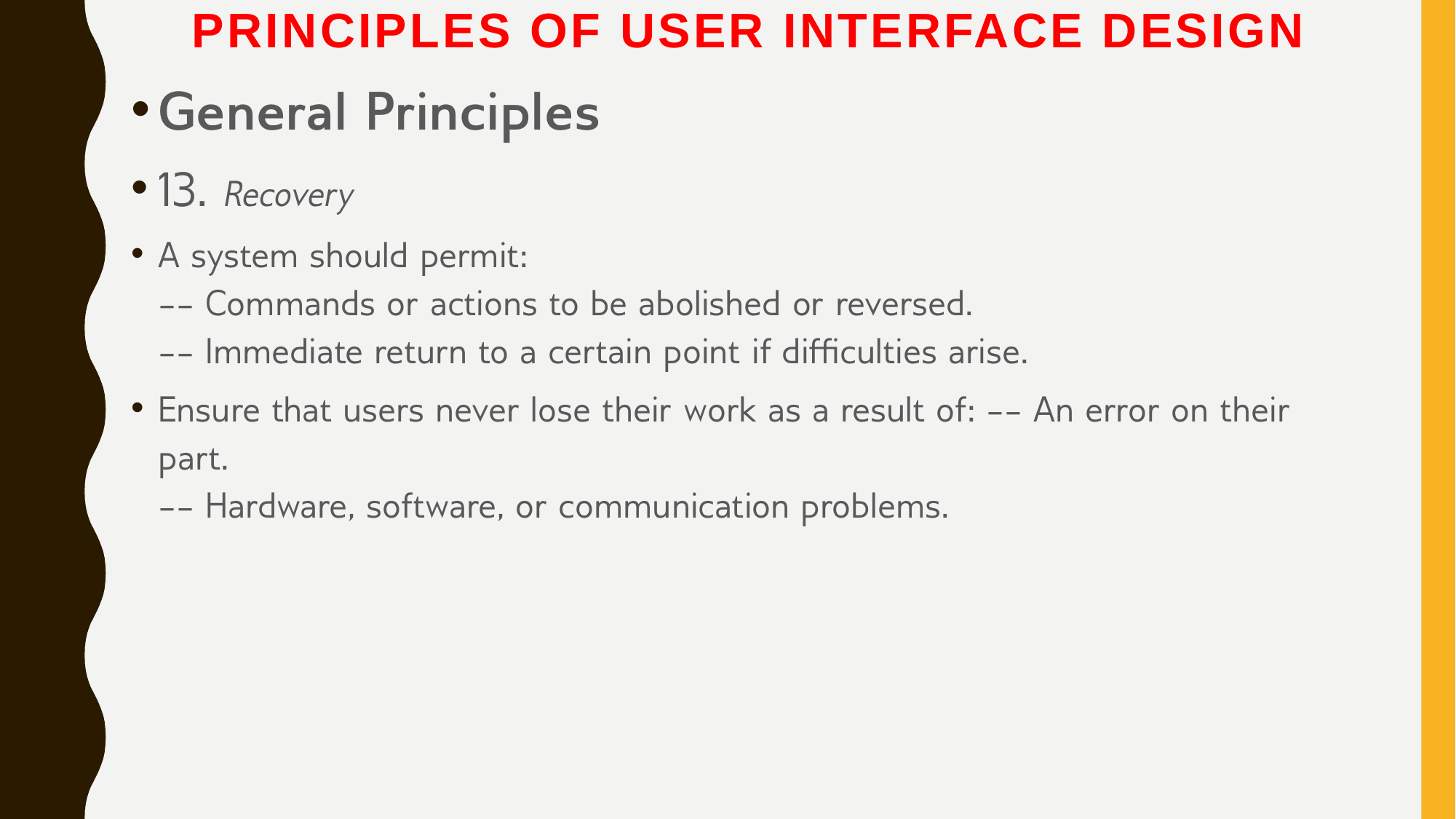

# Principles of User Interface Design
General Principles
13. Recovery
A system should permit:
–– Commands or actions to be abolished or reversed.
–– Immediate return to a certain point if difficulties arise.
Ensure that users never lose their work as a result of: –– An error on their part.
–– Hardware, software, or communication problems.